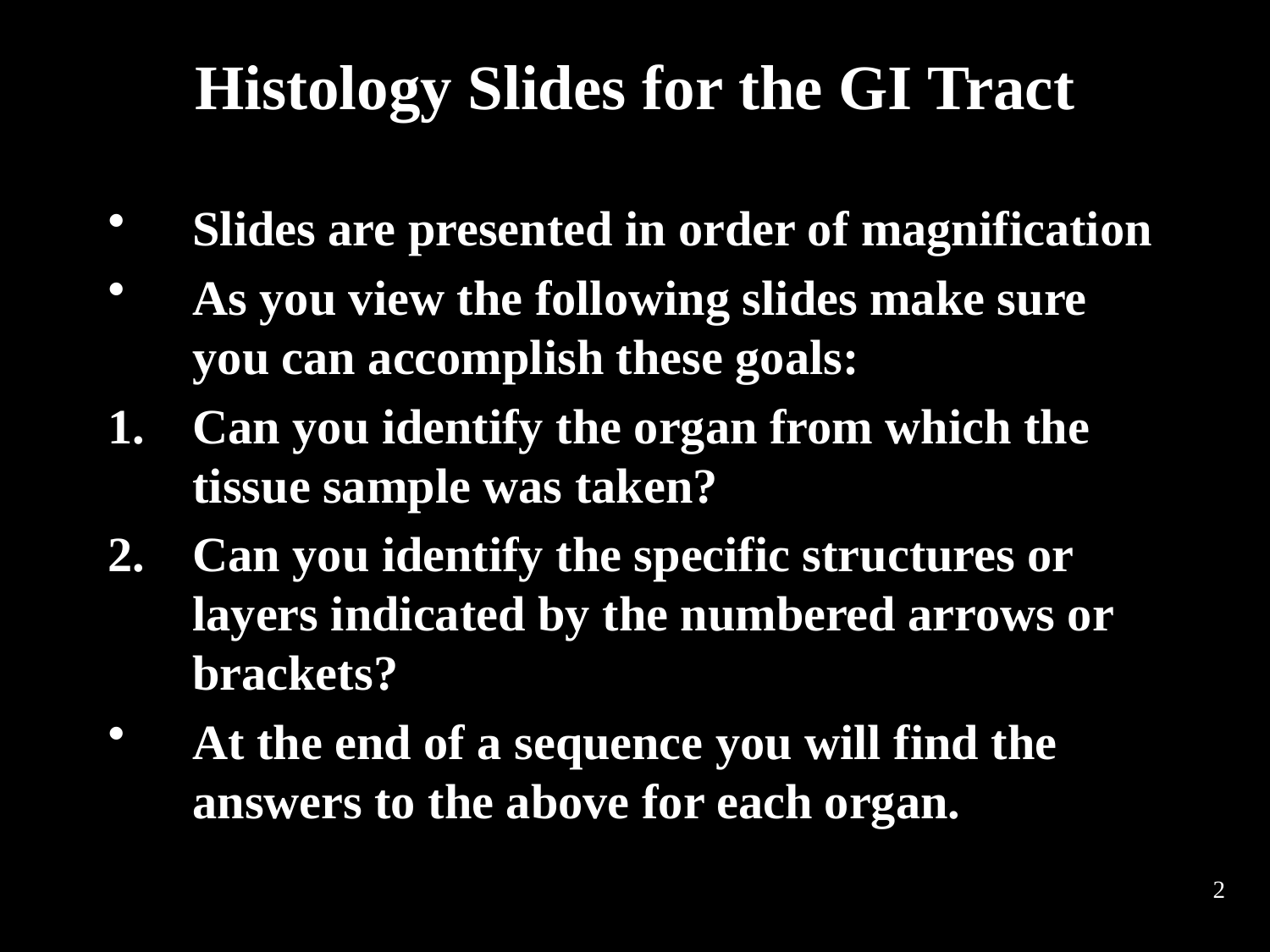

# Histology Slides for the GI Tract
Slides are presented in order of magnification
As you view the following slides make sure you can accomplish these goals:
Can you identify the organ from which the tissue sample was taken?
Can you identify the specific structures or layers indicated by the numbered arrows or brackets?
At the end of a sequence you will find the answers to the above for each organ.

2